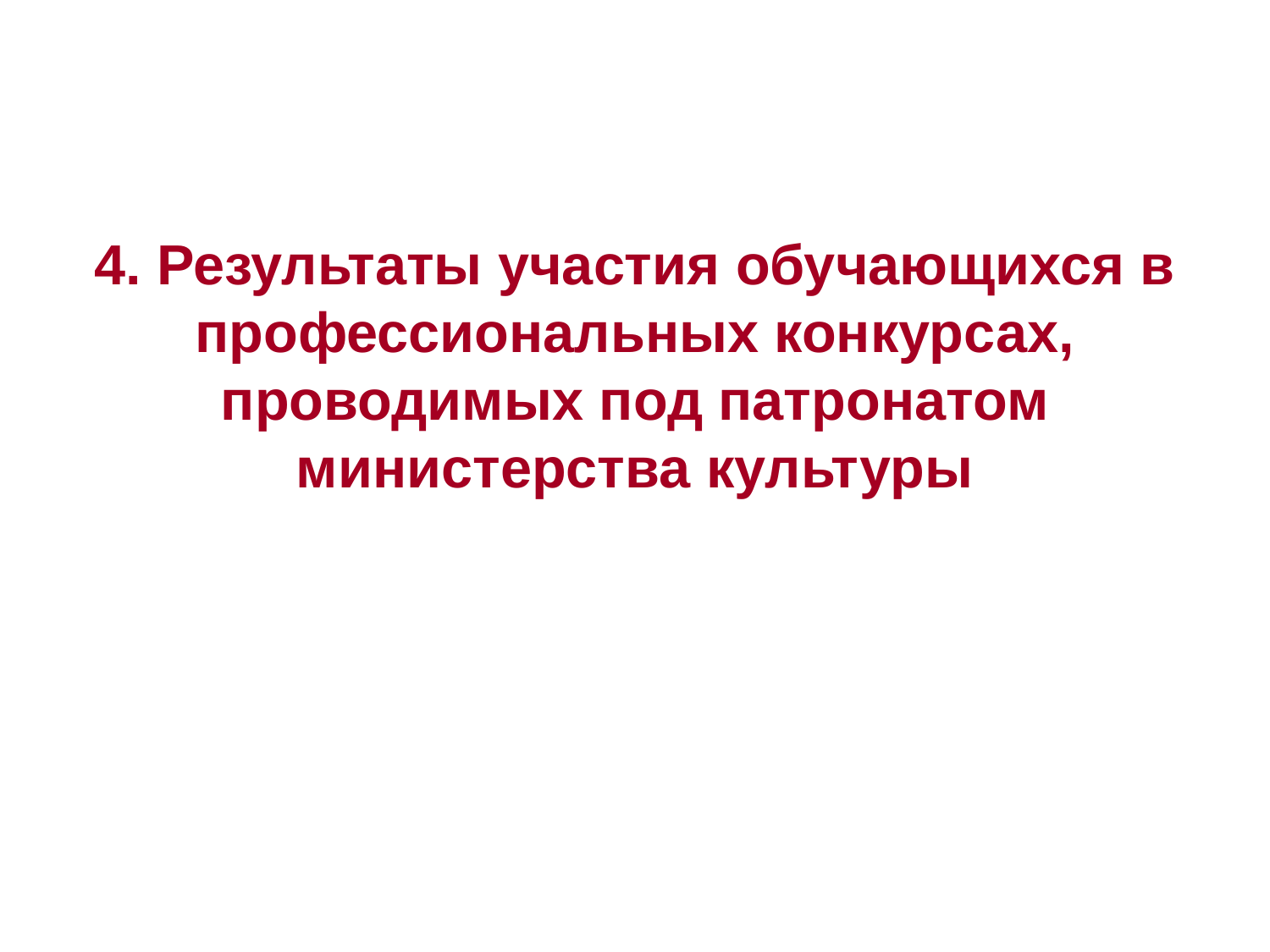

4. Результаты участия обучающихся в профессиональных конкурсах, проводимых под патронатом министерства культуры